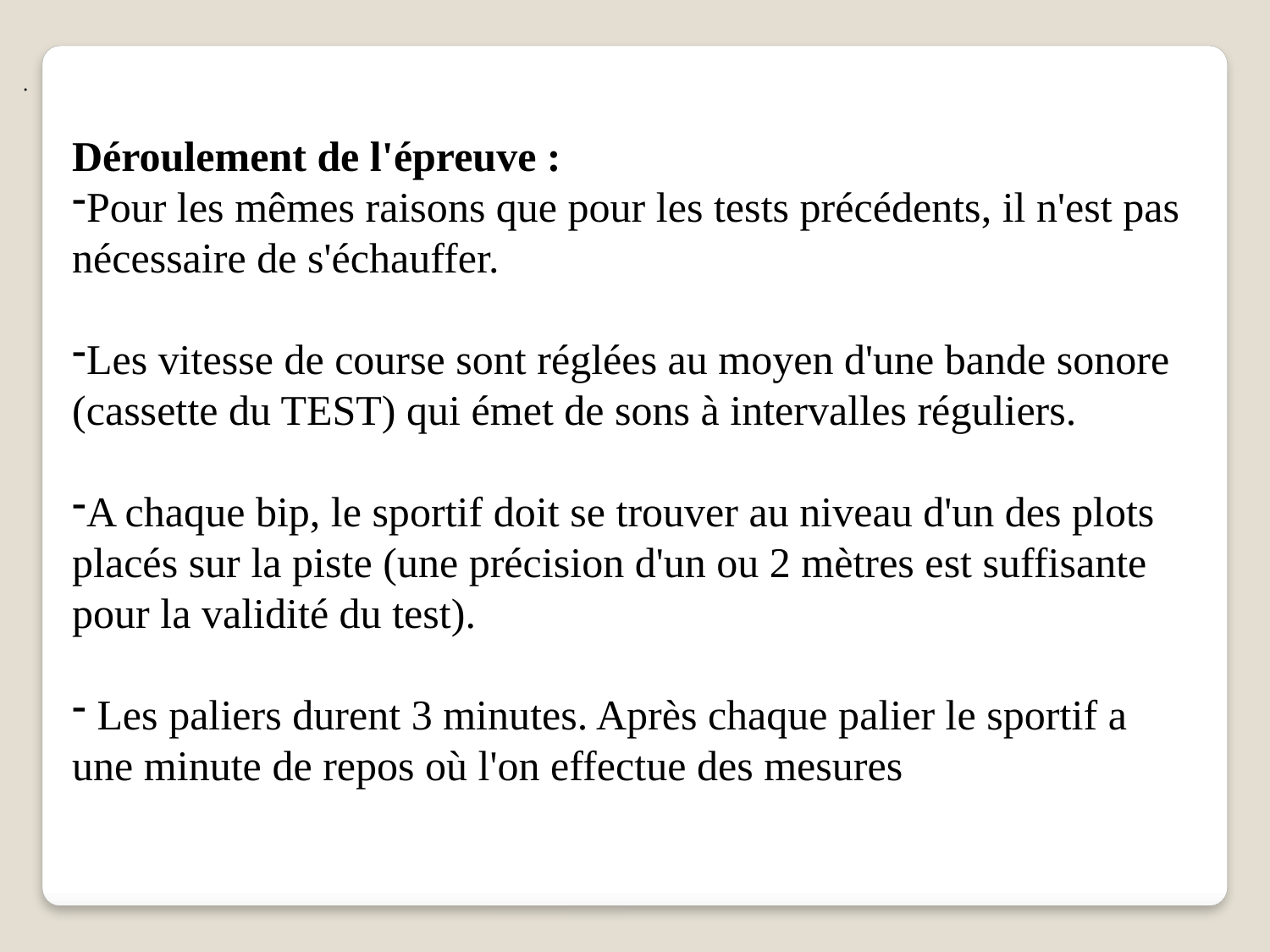

.

Déroulement de l'épreuve :
Pour les mêmes raisons que pour les tests précédents, il n'est pas nécessaire de s'échauffer.

Les vitesse de course sont réglées au moyen d'une bande sonore (cassette du TEST) qui émet de sons à intervalles réguliers.

A chaque bip, le sportif doit se trouver au niveau d'un des plots placés sur la piste (une précision d'un ou 2 mètres est suffisante pour la validité du test).

 Les paliers durent 3 minutes. Après chaque palier le sportif a une minute de repos où l'on effectue des mesures